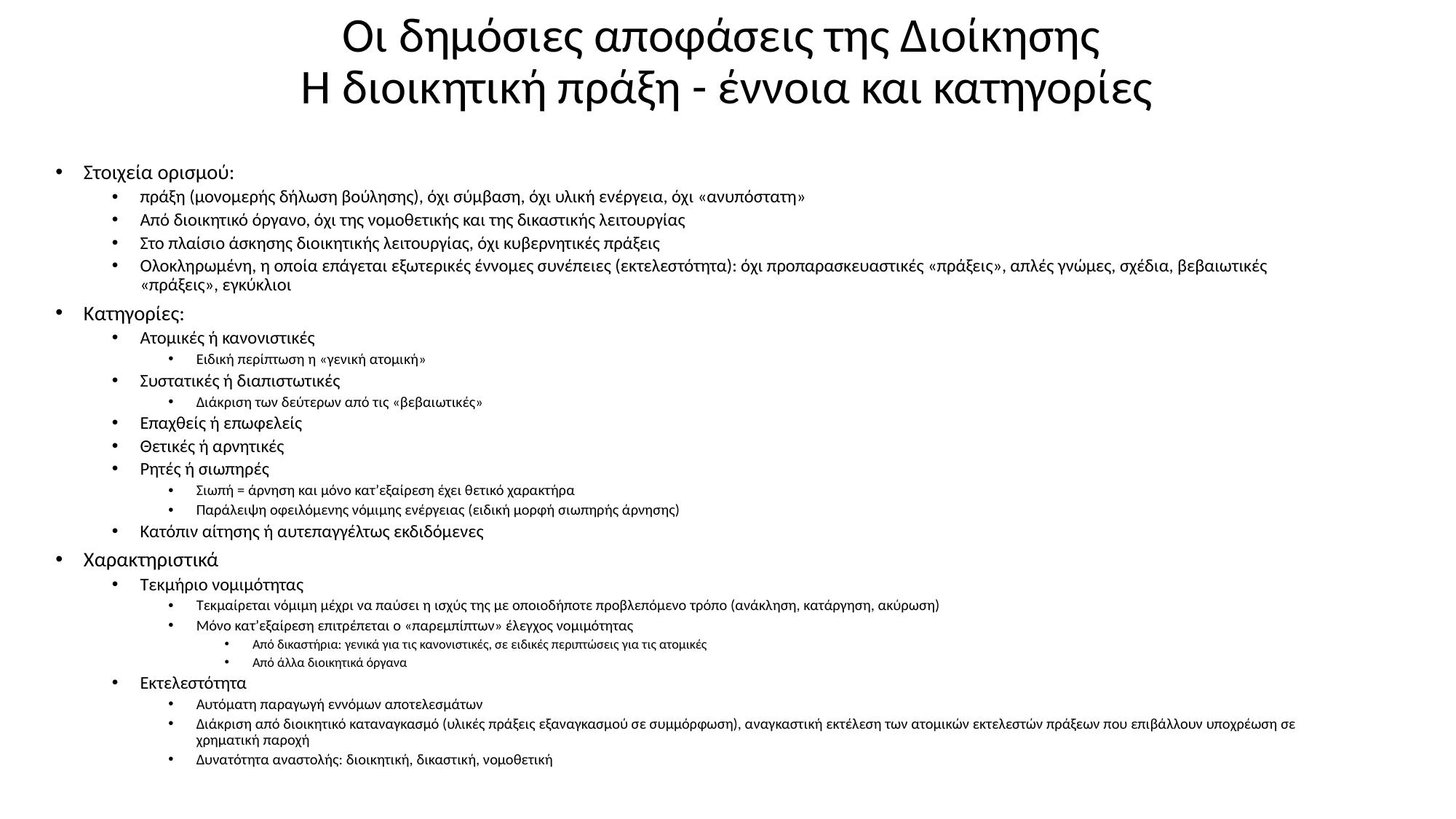

# Οι δημόσιες αποφάσεις της Διοίκησης Η διοικητική πράξη - έννοια και κατηγορίες
Στοιχεία ορισμού:
πράξη (μονομερής δήλωση βούλησης), όχι σύμβαση, όχι υλική ενέργεια, όχι «ανυπόστατη»
Από διοικητικό όργανο, όχι της νομοθετικής και της δικαστικής λειτουργίας
Στο πλαίσιο άσκησης διοικητικής λειτουργίας, όχι κυβερνητικές πράξεις
Ολοκληρωμένη, η οποία επάγεται εξωτερικές έννομες συνέπειες (εκτελεστότητα): όχι προπαρασκευαστικές «πράξεις», απλές γνώμες, σχέδια, βεβαιωτικές «πράξεις», εγκύκλιοι
Κατηγορίες:
Ατομικές ή κανονιστικές
Ειδική περίπτωση η «γενική ατομική»
Συστατικές ή διαπιστωτικές
Διάκριση των δεύτερων από τις «βεβαιωτικές»
Επαχθείς ή επωφελείς
Θετικές ή αρνητικές
Ρητές ή σιωπηρές
Σιωπή = άρνηση και μόνο κατ’εξαίρεση έχει θετικό χαρακτήρα
Παράλειψη οφειλόμενης νόμιμης ενέργειας (ειδική μορφή σιωπηρής άρνησης)
Κατόπιν αίτησης ή αυτεπαγγέλτως εκδιδόμενες
Χαρακτηριστικά
Τεκμήριο νομιμότητας
Τεκμαίρεται νόμιμη μέχρι να παύσει η ισχύς της με οποιοδήποτε προβλεπόμενο τρόπο (ανάκληση, κατάργηση, ακύρωση)
Μόνο κατ’εξαίρεση επιτρέπεται ο «παρεμπίπτων» έλεγχος νομιμότητας
Από δικαστήρια: γενικά για τις κανονιστικές, σε ειδικές περιπτώσεις για τις ατομικές
Από άλλα διοικητικά όργανα
Εκτελεστότητα
Αυτόματη παραγωγή εννόμων αποτελεσμάτων
Διάκριση από διοικητικό καταναγκασμό (υλικές πράξεις εξαναγκασμού σε συμμόρφωση), αναγκαστική εκτέλεση των ατομικών εκτελεστών πράξεων που επιβάλλουν υποχρέωση σε χρηματική παροχή
Δυνατότητα αναστολής: διοικητική, δικαστική, νομοθετική